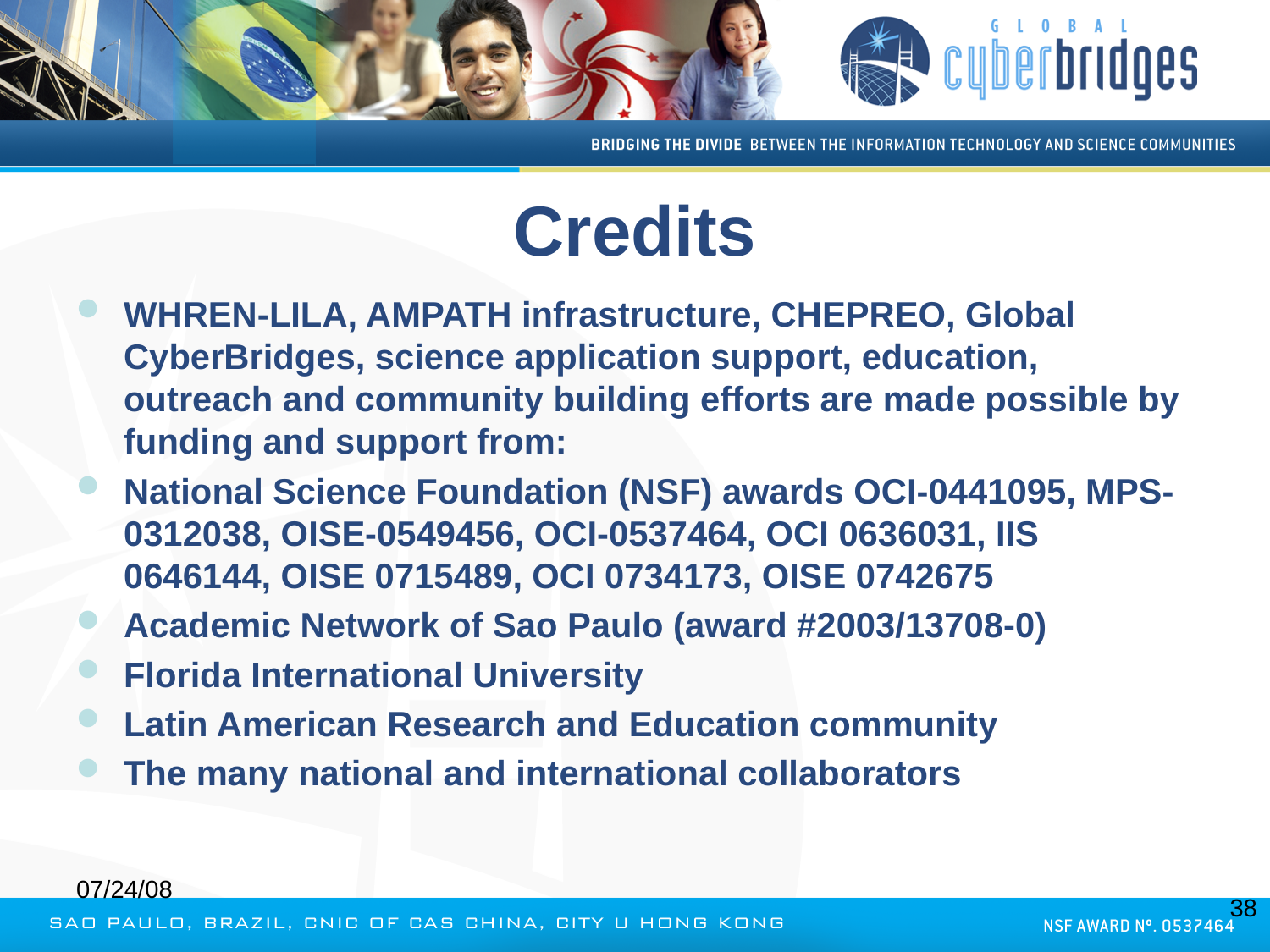

# Credits
WHREN-LILA, AMPATH infrastructure, CHEPREO, Global CyberBridges, science application support, education, outreach and community building efforts are made possible by funding and support from:
National Science Foundation (NSF) awards OCI-0441095, MPS-0312038, OISE-0549456, OCI-0537464, OCI 0636031, IIS 0646144, OISE 0715489, OCI 0734173, OISE 0742675
Academic Network of Sao Paulo (award #2003/13708-0)
Florida International University
Latin American Research and Education community
The many national and international collaborators
07/24/08
38